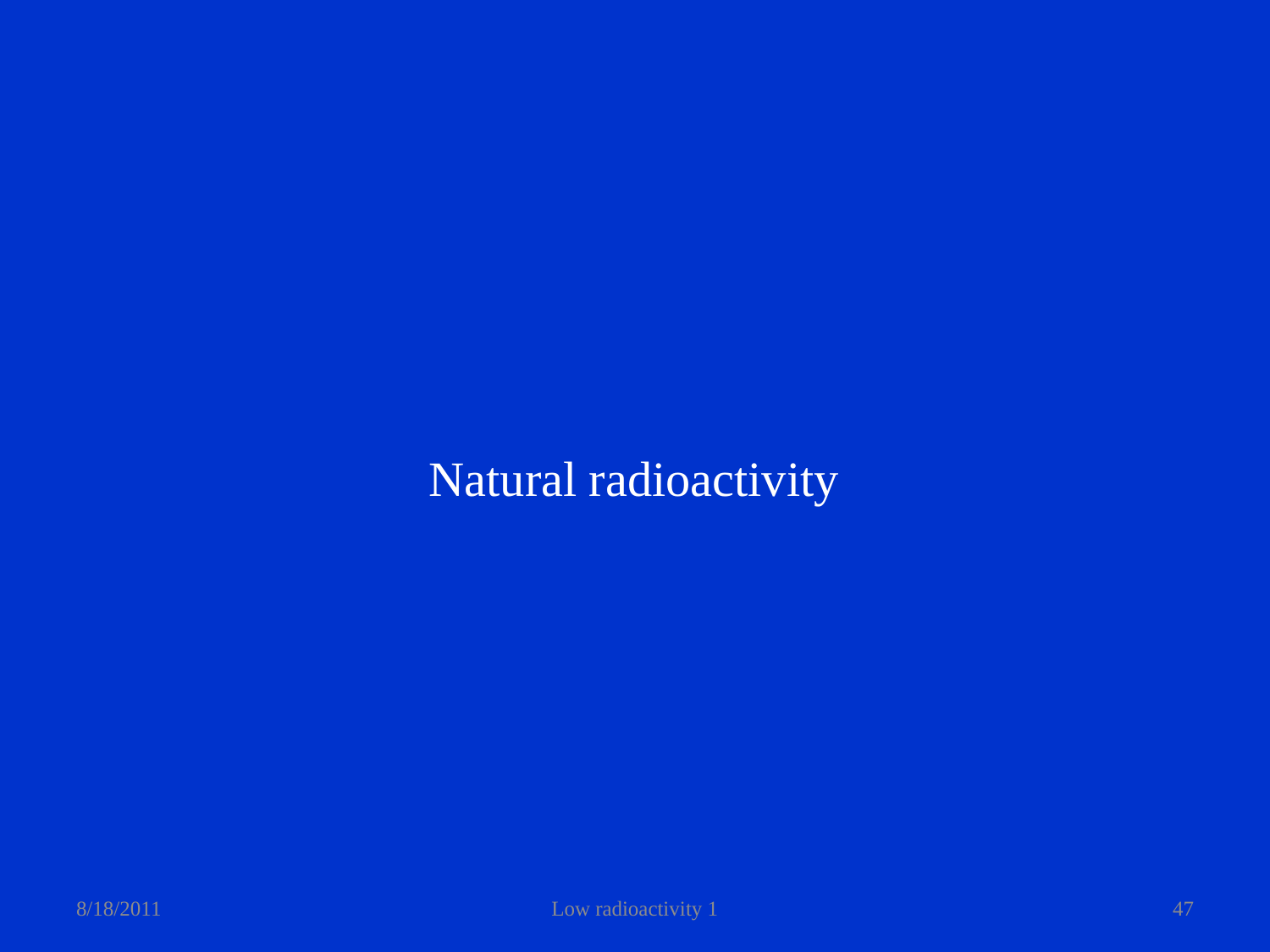

Natural radioactivity
8/18/2011
Low radioactivity 1
47